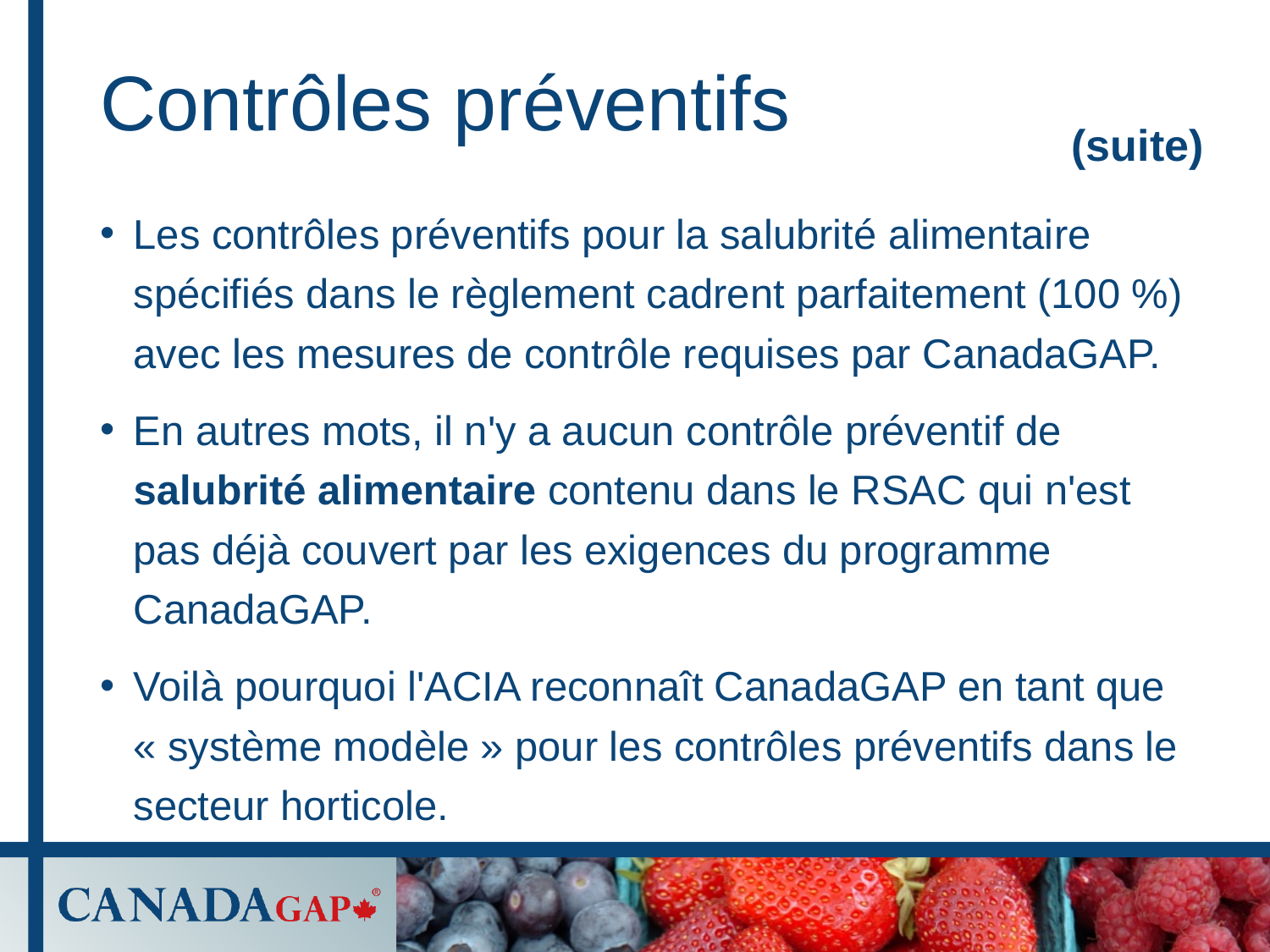

# Contrôles préventifs
(suite)
Les contrôles préventifs pour la salubrité alimentaire spécifiés dans le règlement cadrent parfaitement (100 %) avec les mesures de contrôle requises par CanadaGAP.
En autres mots, il n'y a aucun contrôle préventif de salubrité alimentaire contenu dans le RSAC qui n'est pas déjà couvert par les exigences du programme CanadaGAP.
Voilà pourquoi l'ACIA reconnaît CanadaGAP en tant que
« système modèle » pour les contrôles préventifs dans le secteur horticole.